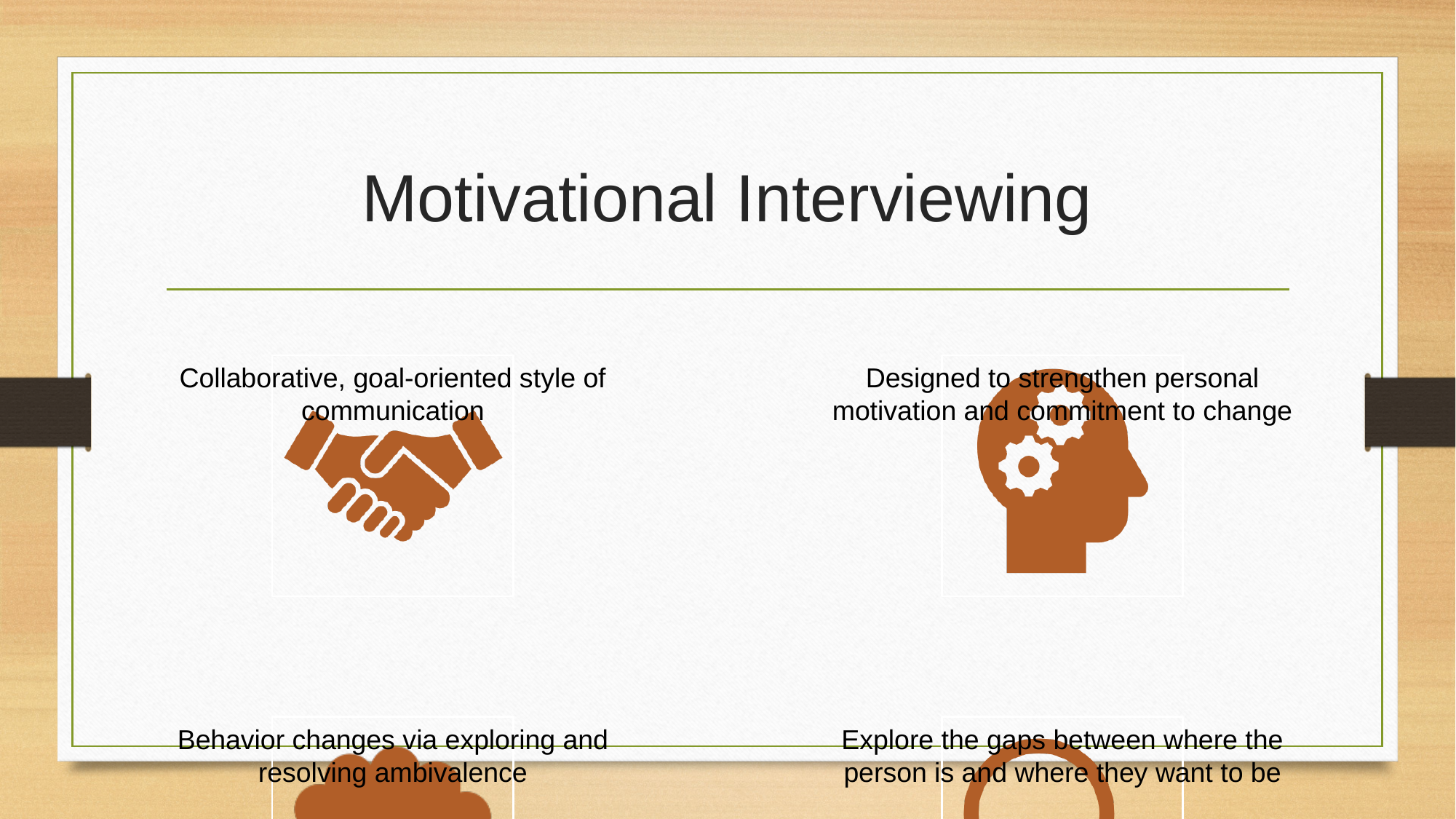

# Motivational Interviewing
Collaborative, goal-oriented style of communication
Designed to strengthen personal motivation and commitment to change
Behavior changes via exploring and resolving ambivalence
Explore the gaps between where the person is and where they want to be